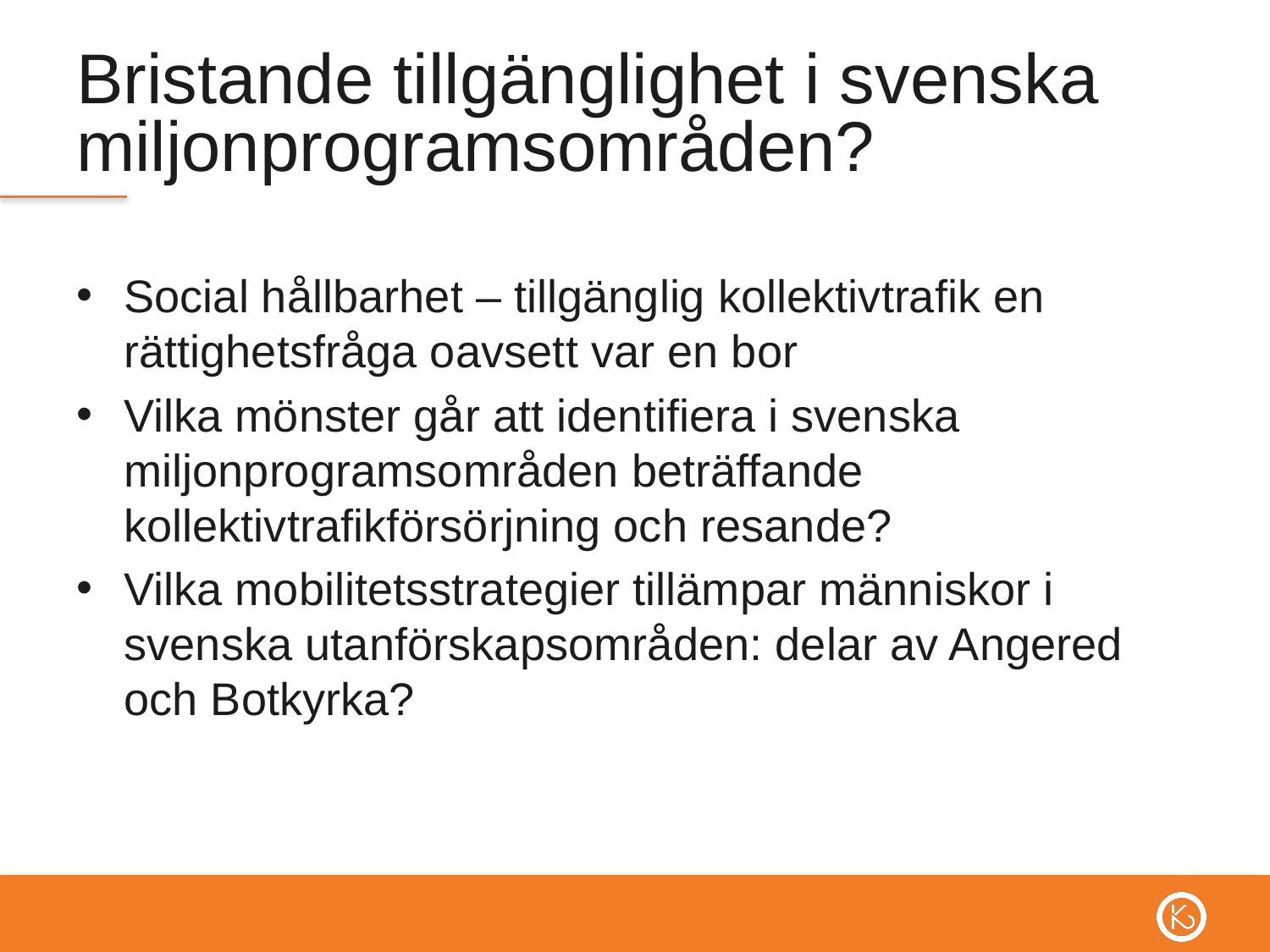

# Bristande tillgänglighet i svenska miljonprogramsområden?
Social hållbarhet – tillgänglig kollektivtrafik en rättighetsfråga oavsett var en bor
Vilka mönster går att identifiera i svenska miljonprogramsområden beträffande kollektivtrafikförsörjning och resande?
Vilka mobilitetsstrategier tillämpar människor i svenska utanförskapsområden: delar av Angered och Botkyrka?